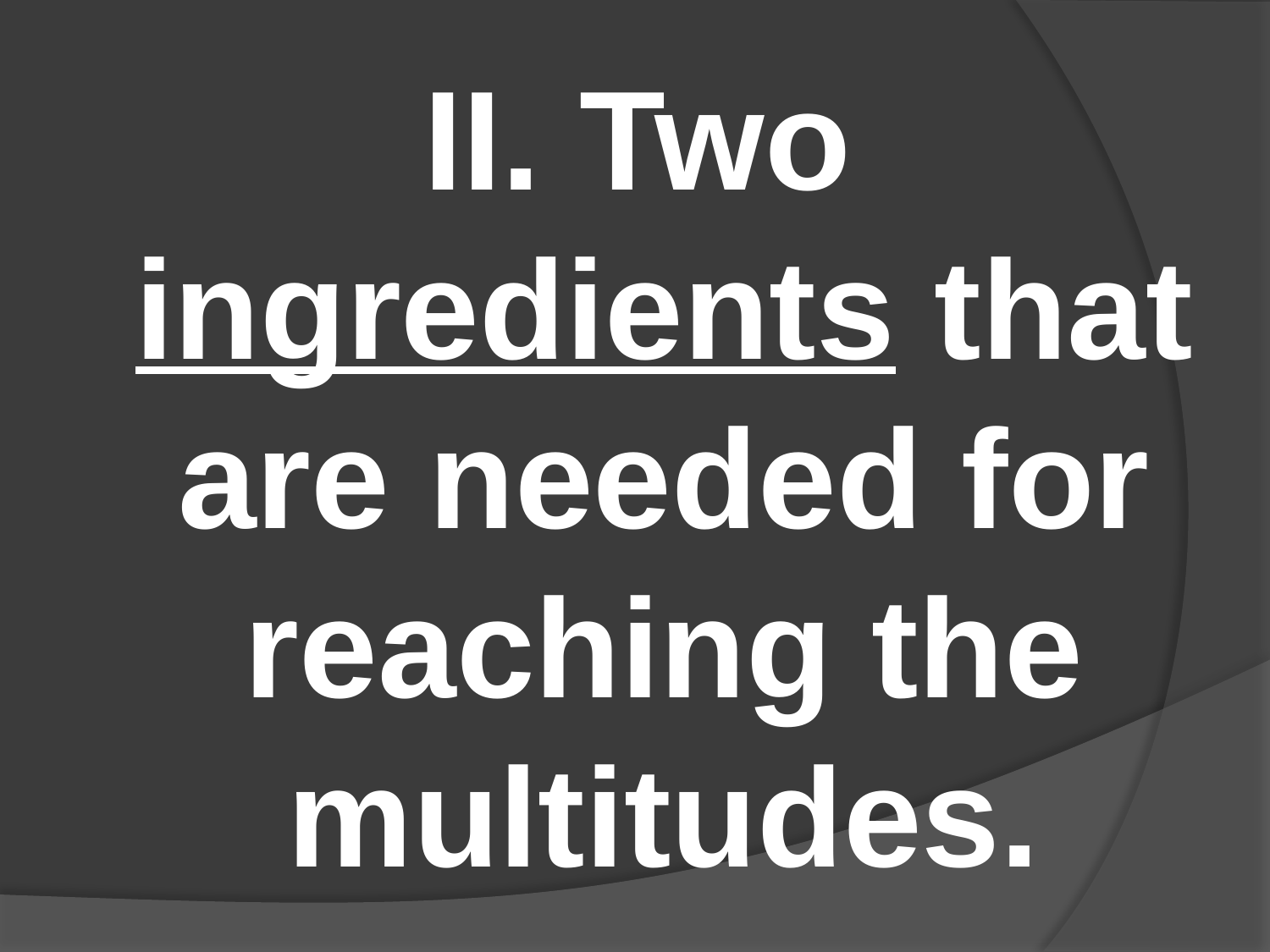

#
II. Two ingredients that are needed for reaching the multitudes.